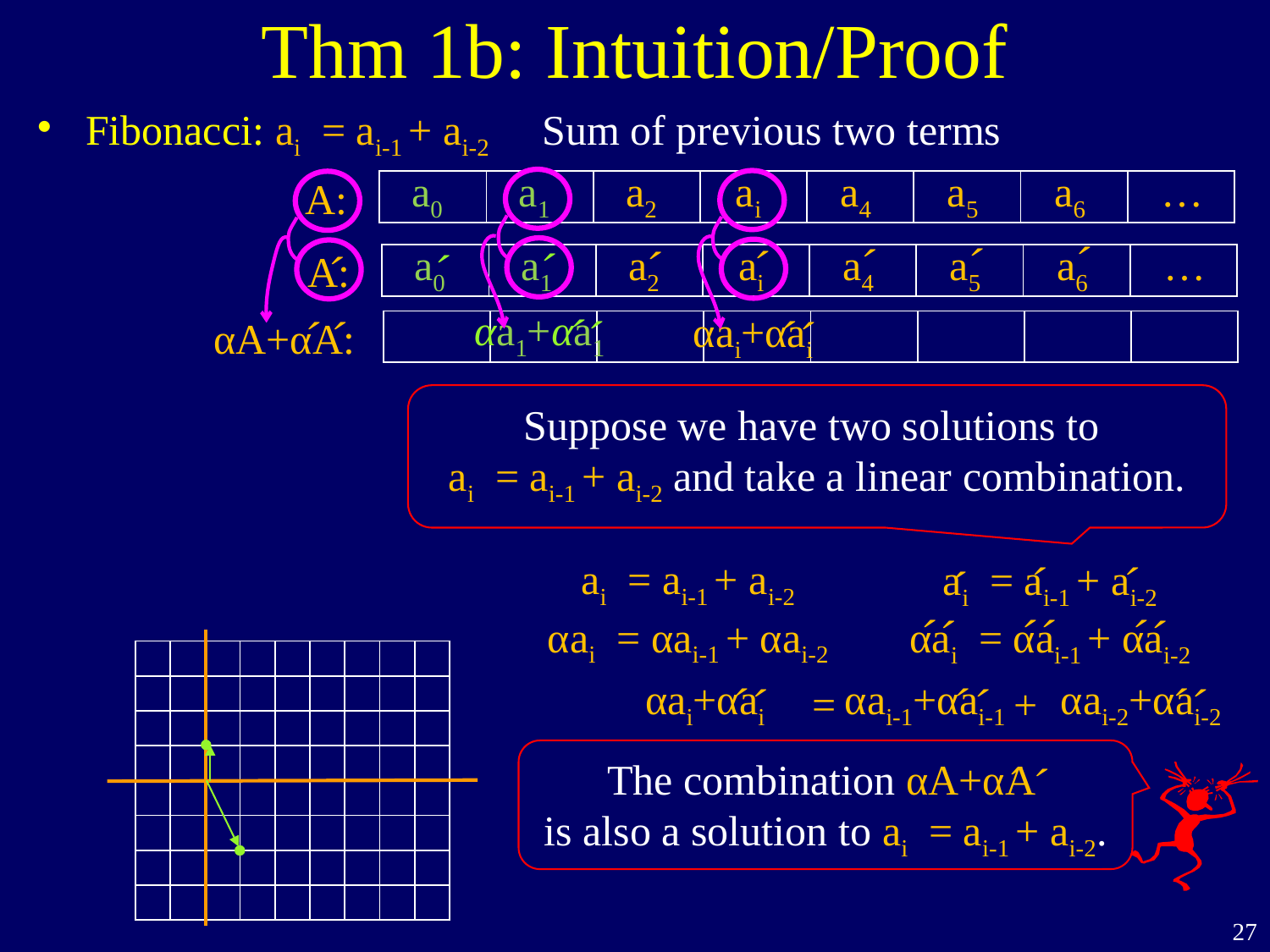

# Thm 1b: Intuition/Proof
Fibonacci: ai  = ai-1 + ai-2     Sum of previous two terms
a0
a1
a2
ai
a4
a5
a6
…
A:

|  |  |  |  |  |  |  |  |
| --- | --- | --- | --- | --- | --- | --- | --- |
´
´
´
´
´
a0
a1
a2
ai
a4
a5
a6
…
´
´
A:
´
|  |  |  |  |  |  |  |  |
| --- | --- | --- | --- | --- | --- | --- | --- |
αa1+αa1
´
´
αai+αai
´
´
´
´
αA+αA:
|  |  |  |  |  |  |  |  |
| --- | --- | --- | --- | --- | --- | --- | --- |
Suppose we have two solutions to
ai  = ai-1 + ai-2 and take a linear combination.
´
´
´
ai  = ai-1 + ai-2
αai  = αai-1 + αai-2
ai  = ai-1 + ai-2
αai  = αai-1 + αai-2
´
´
´
´
´
´

|  |  |  |  |  |  |  |  |  |
| --- | --- | --- | --- | --- | --- | --- | --- | --- |
|  |  |  |  |  |  |  |  |  |
|  |  |  |  |  |  |  |  |  |
|  |  |  |  |  |  |  |  |  |
|  |  |  |  |  |  |  |  |  |
|  |  |  |  |  |  |  |  |  |
|  |  |  |  |  |  |  |  |  |
|  |  |  |  |  |  |  |  |  |
αai+αai
´
´
αai-1+αai-1
αai-2+αai-2
´
´
´
´
=
+
The combination αA+αA
is also a solution to ai  = ai-1 + ai-2.

´
´